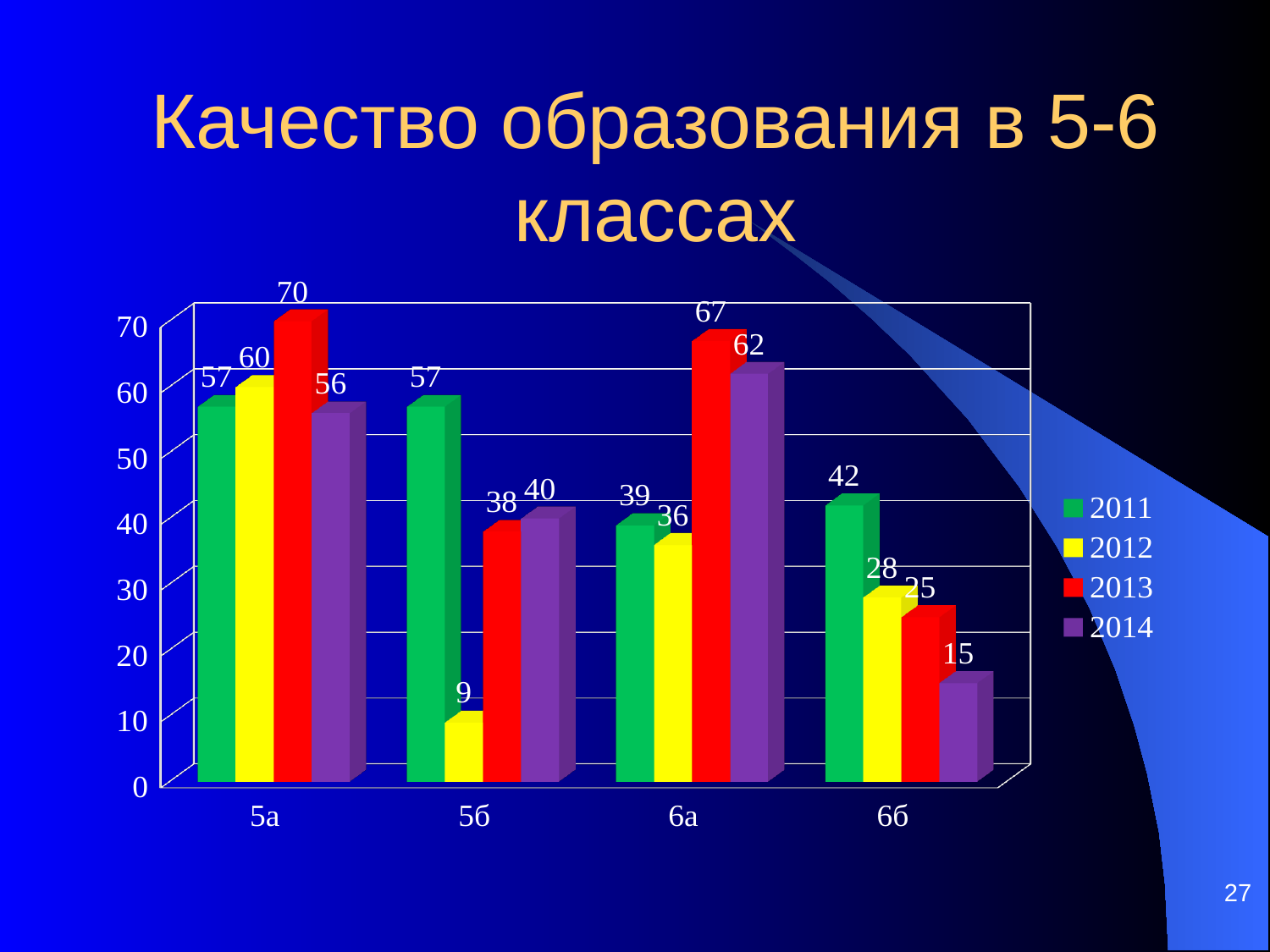

# Качество образования в 5-6 классах

[unsupported chart]

27